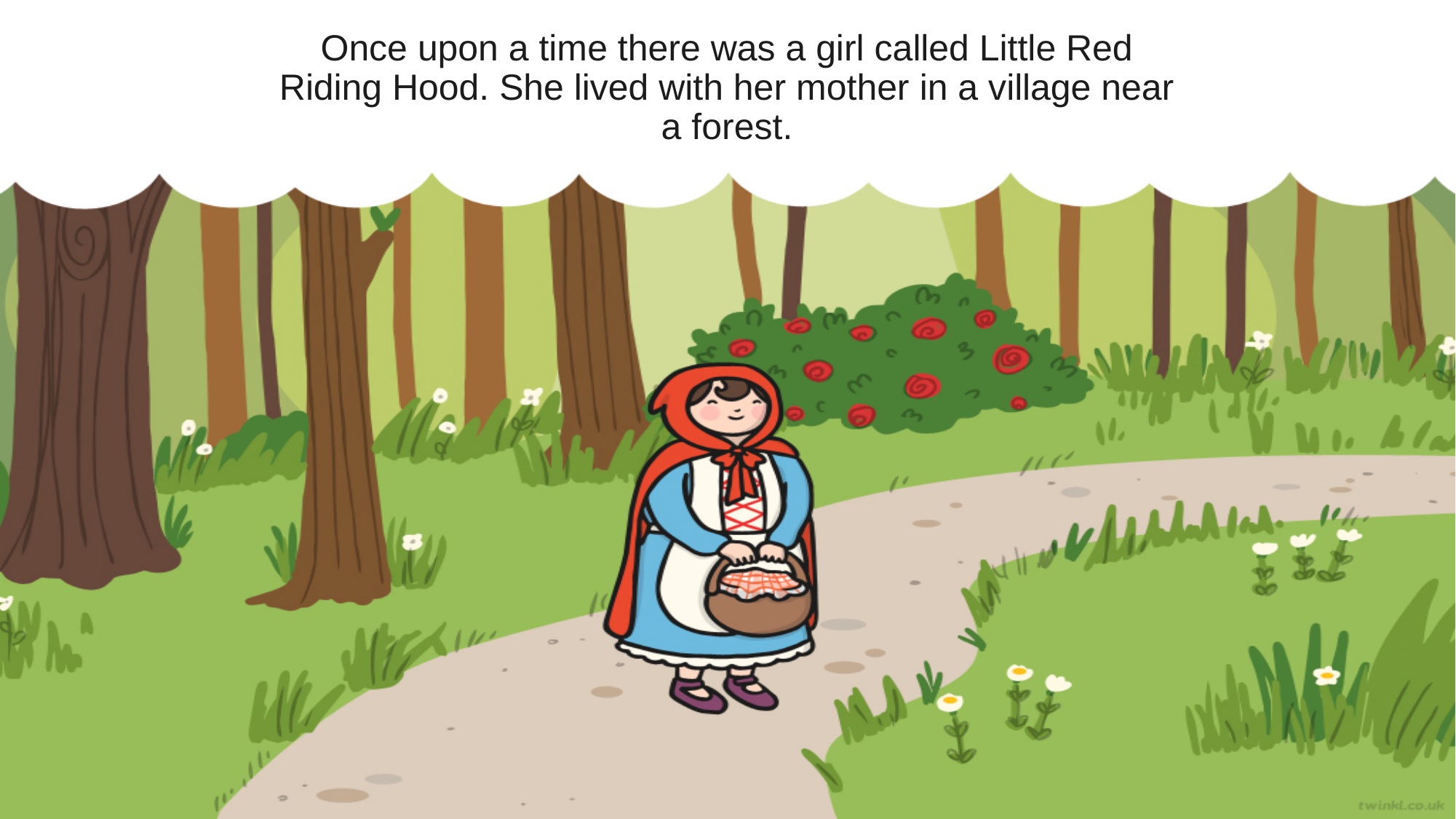

# Once upon a time there was a girl called Little Red Riding Hood. She lived with her mother in a village near a forest.